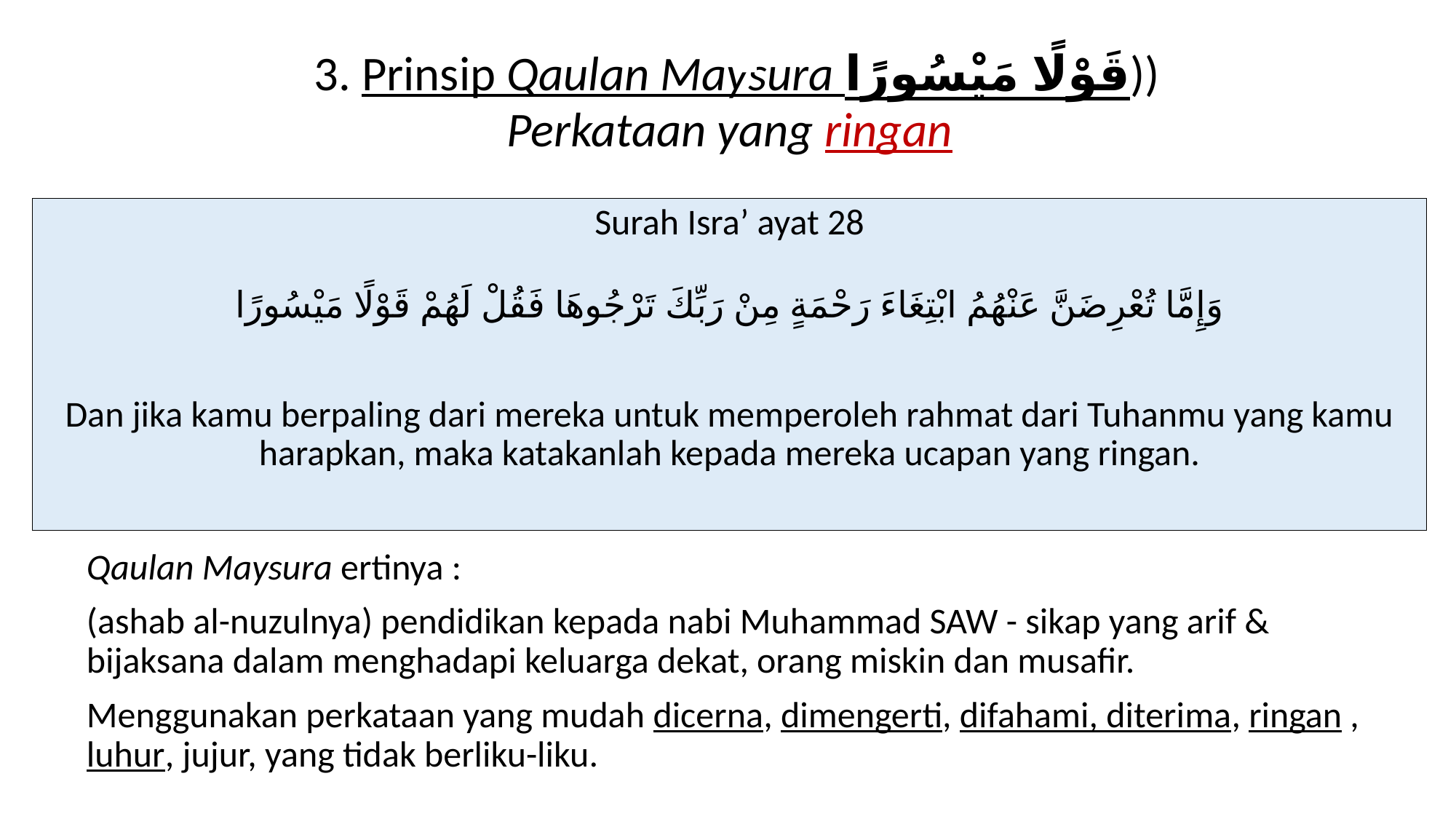

# 3. Prinsip Qaulan Maysura قَوْلًا مَيْسُورًا)) Perkataan yang ringan

Surah Isra’ ayat 28

وَإِمَّا تُعْرِضَنَّ عَنْهُمُ ابْتِغَاءَ رَحْمَةٍ مِنْ رَبِّكَ تَرْجُوهَا فَقُلْ لَهُمْ قَوْلًا مَيْسُورًا

Dan jika kamu berpaling dari mereka untuk memperoleh rahmat dari Tuhanmu yang kamu harapkan, maka katakanlah kepada mereka ucapan yang ringan.
Qaulan Maysura ertinya :
(ashab al-nuzulnya) pendidikan kepada nabi Muhammad SAW - sikap yang arif & bijaksana dalam menghadapi keluarga dekat, orang miskin dan musafir.
Menggunakan perkataan yang mudah dicerna, dimengerti, difahami, diterima, ringan , luhur, jujur, yang tidak berliku-liku.